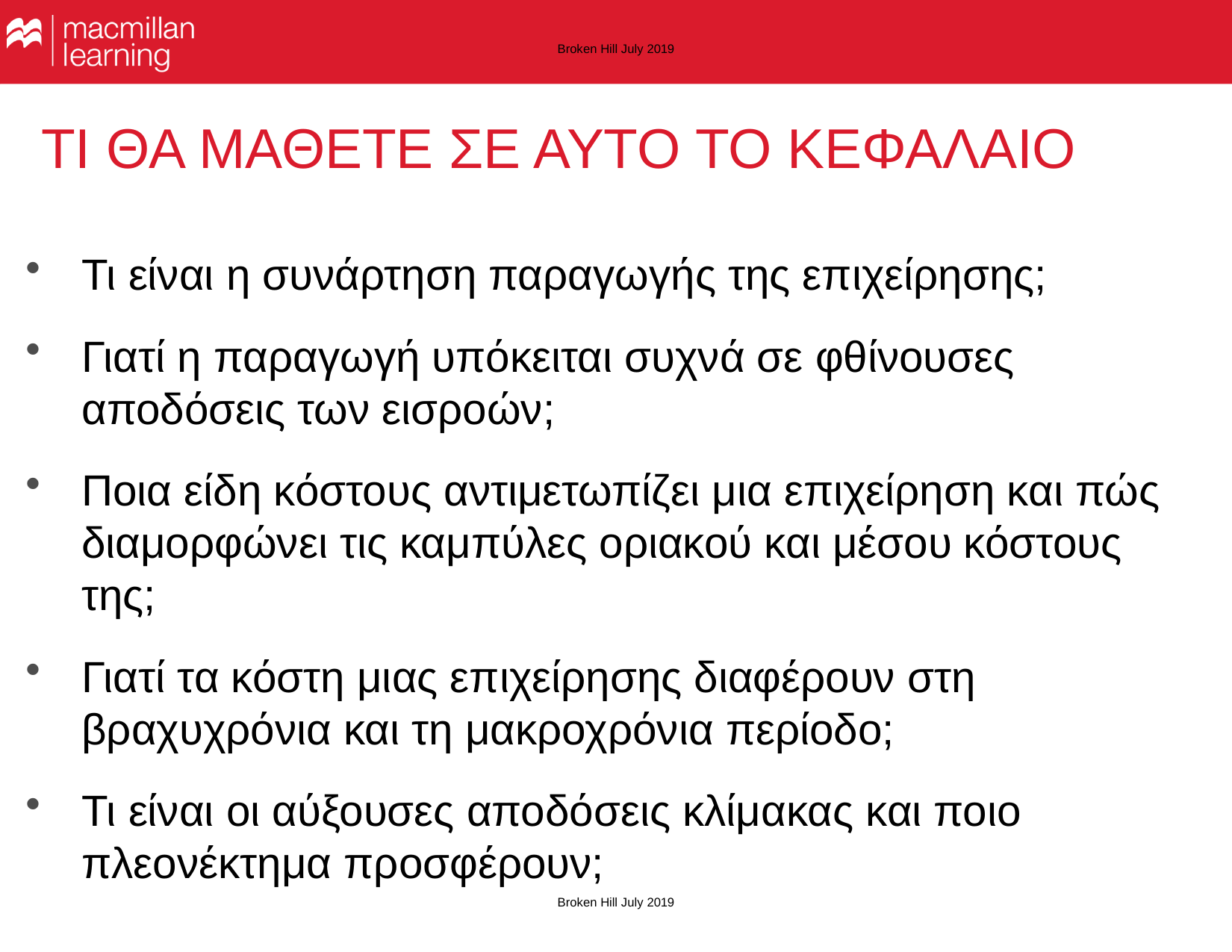

Broken Hill July 2019
# ΤΙ ΘΑ ΜΑΘΕΤΕ ΣΕ ΑΥΤΟ ΤΟ ΚΕΦΑΛΑΙΟ
Τι είναι η συνάρτηση παραγωγής της επιχείρησης;
Γιατί η παραγωγή υπόκειται συχνά σε φθίνουσες αποδόσεις των εισροών;
Ποια είδη κόστους αντιμετωπίζει μια επιχείρηση και πώς διαμορφώνει τις καμπύλες οριακού και μέσου κόστους της;
Γιατί τα κόστη μιας επιχείρησης διαφέρουν στη βραχυχρόνια και τη μακροχρόνια περίοδο;
Τι είναι οι αύξουσες αποδόσεις κλίμακας και ποιο πλεονέκτημα προσφέρουν;
Broken Hill July 2019